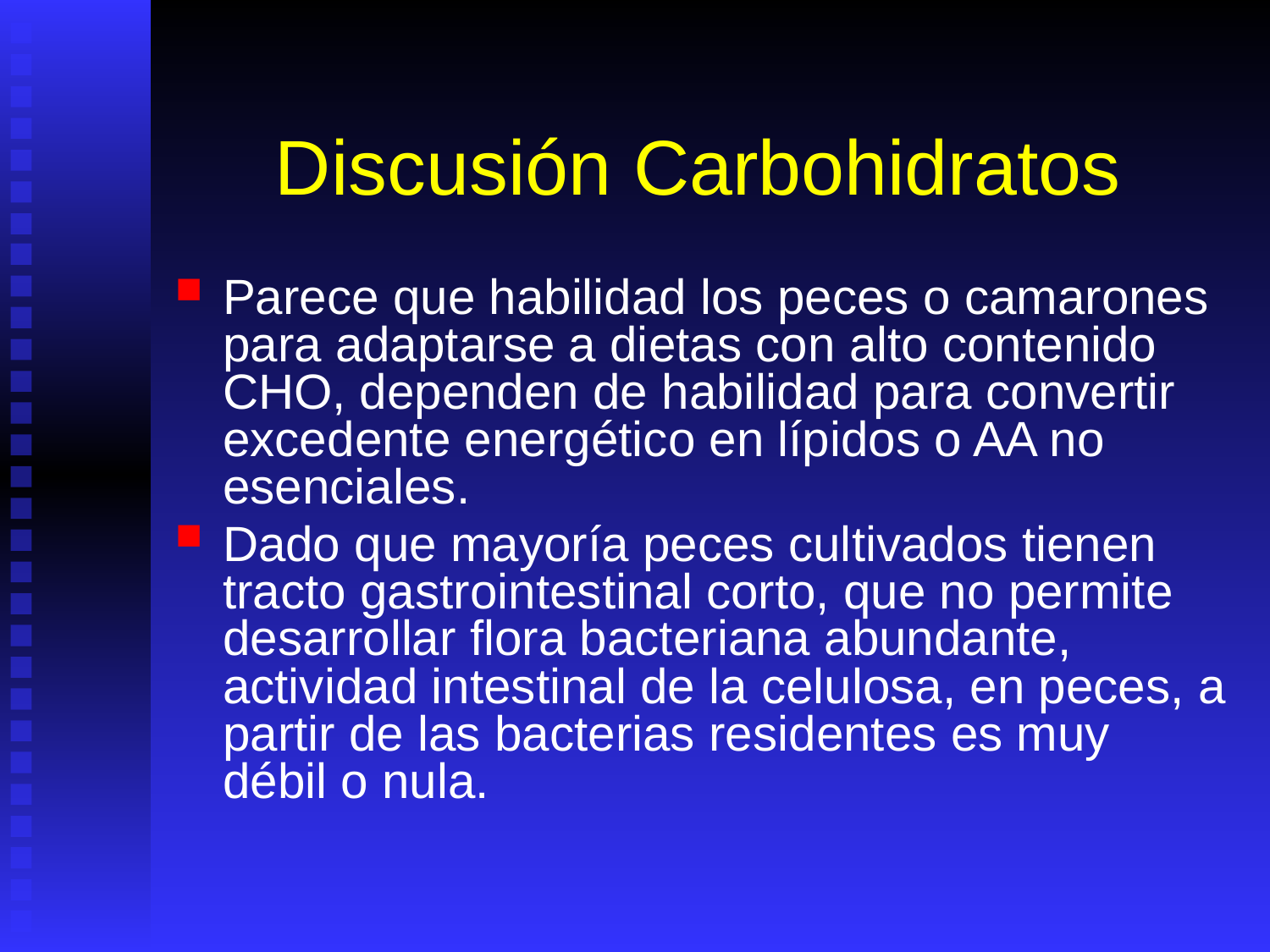

# Discusión Carbohidratos
Parece que habilidad los peces o camarones para adaptarse a dietas con alto contenido CHO, dependen de habilidad para convertir excedente energético en lípidos o AA no esenciales.
Dado que mayoría peces cultivados tienen tracto gastrointestinal corto, que no permite desarrollar flora bacteriana abundante, actividad intestinal de la celulosa, en peces, a partir de las bacterias residentes es muy débil o nula.